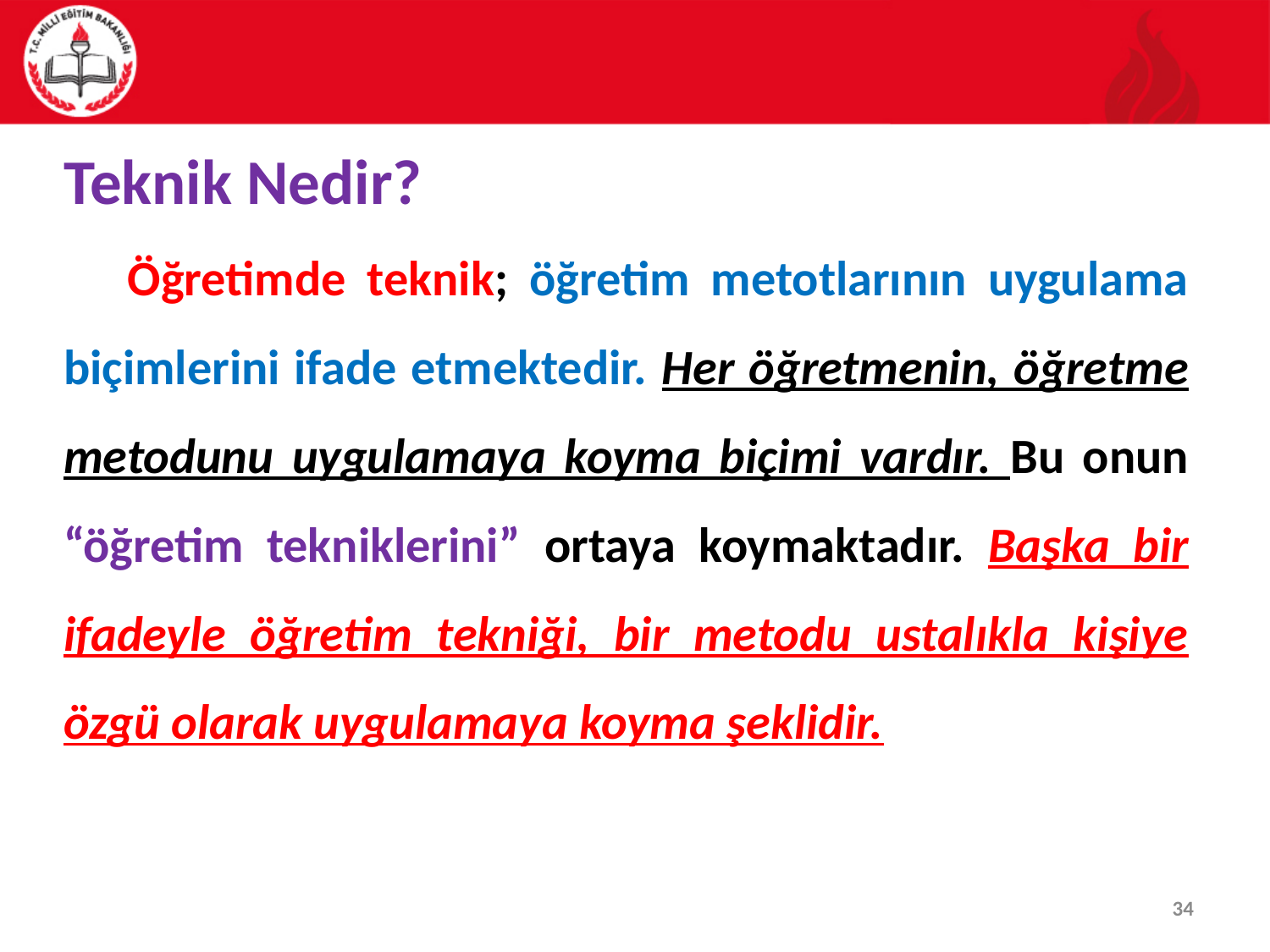

Teknik Nedir?
   Öğretimde teknik; öğretim metotlarının uygulama biçimlerini ifade etmektedir. Her öğretmenin, öğretme metodunu uygulamaya koyma biçimi vardır. Bu onun “öğretim tekniklerini” ortaya koymaktadır. Başka bir ifadeyle öğretim tekniği, bir metodu ustalıkla kişiye özgü olarak uygulamaya koyma şeklidir.

34